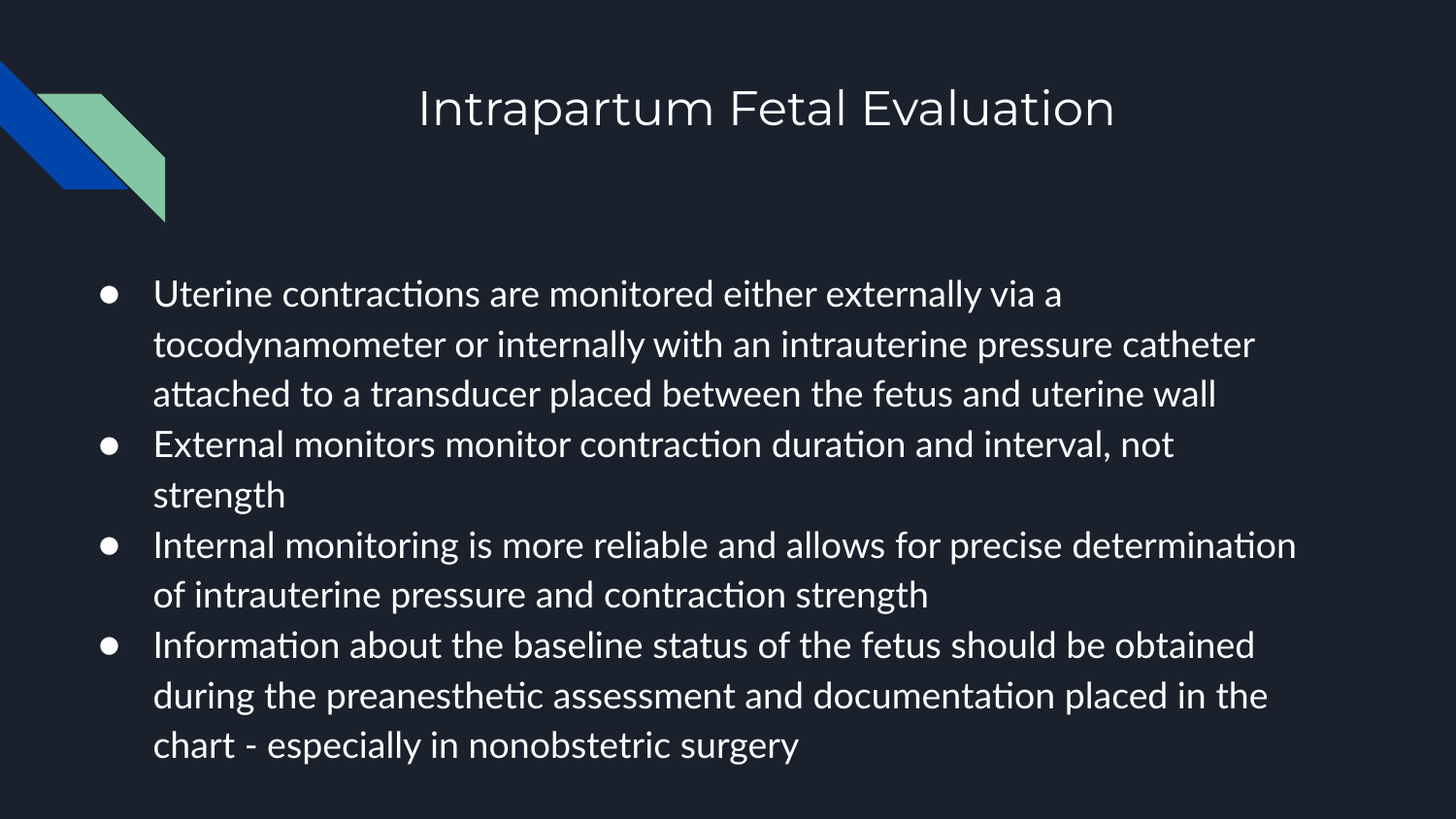

# Intrapartum Fetal Evaluation
Uterine contractions are monitored either externally via a tocodynamometer or internally with an intrauterine pressure catheter attached to a transducer placed between the fetus and uterine wall
External monitors monitor contraction duration and interval, not strength
Internal monitoring is more reliable and allows for precise determination of intrauterine pressure and contraction strength
Information about the baseline status of the fetus should be obtained during the preanesthetic assessment and documentation placed in the chart - especially in nonobstetric surgery